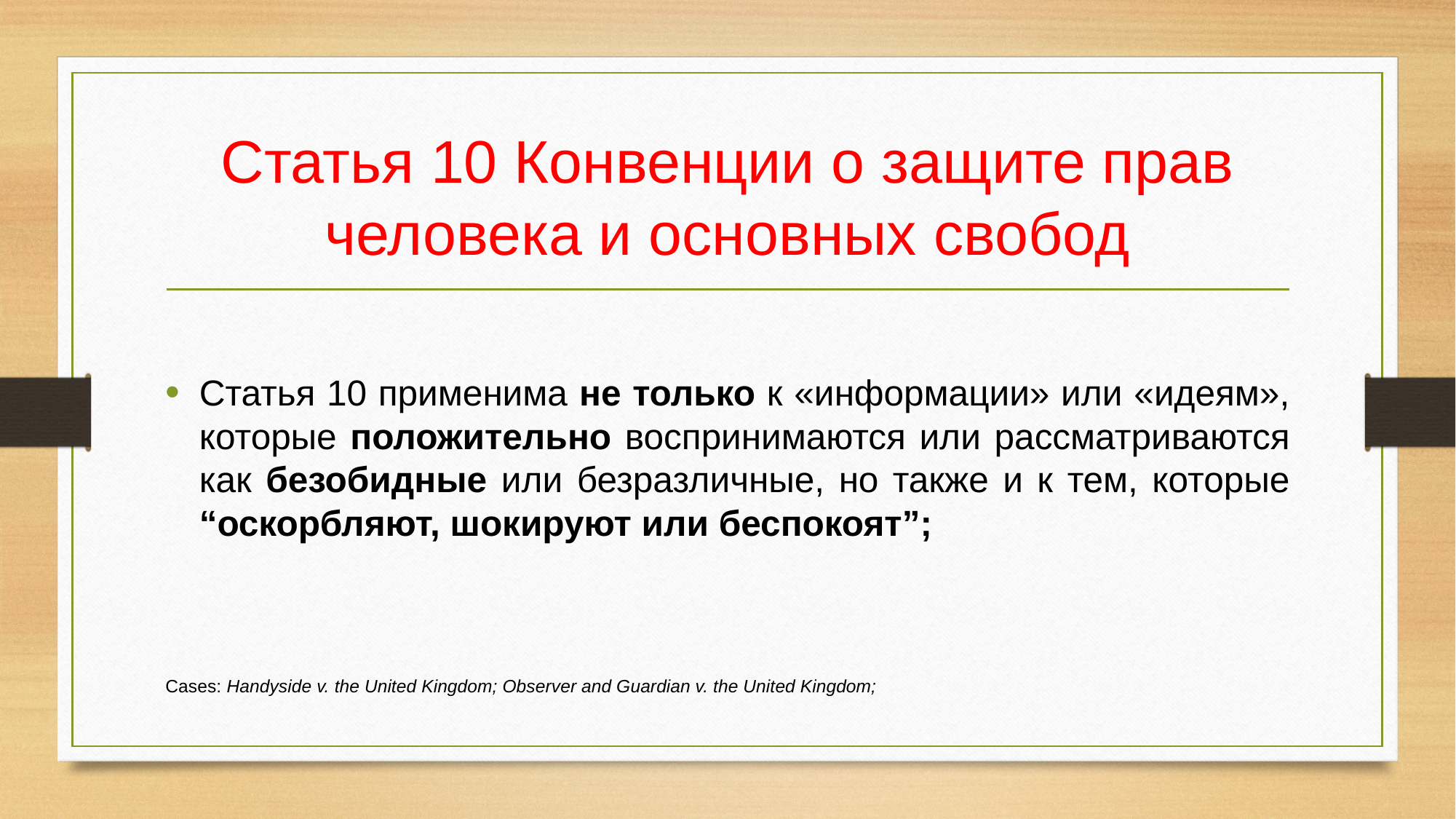

# Статья 10 Конвенции о защите прав человека и основных свобод

Cтатья 10 применима не только к «информации» или «идеям», которые положительно воспринимаются или рассматриваются как безобидные или безразличные, но также и к тем, которые “оскорбляют, шокируют или беспокоят”;

Cases: Handyside v. the United Kingdom; Observer and Guardian v. the United Kingdom;